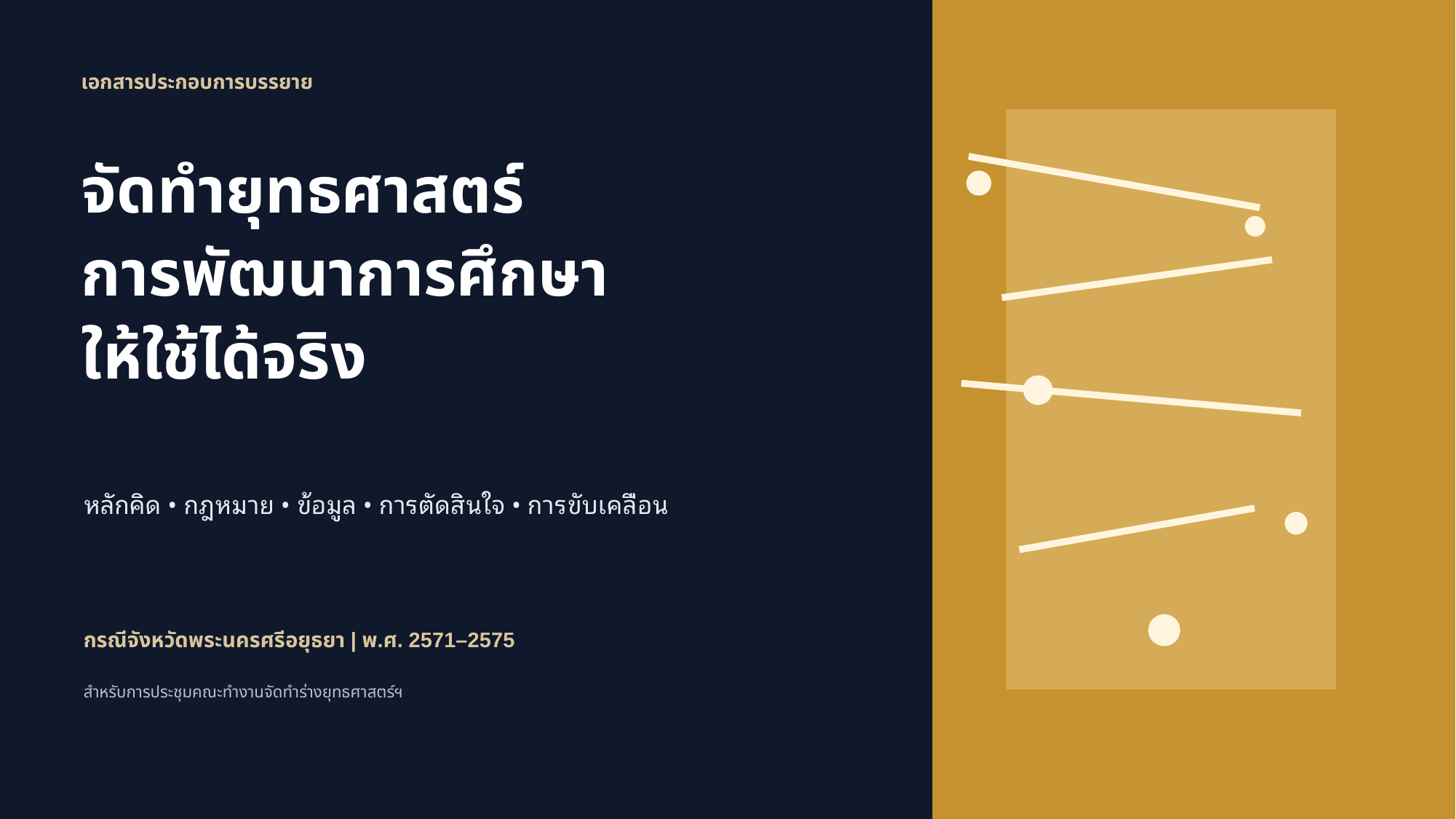

เอกสารประกอบการบรรยาย

จัดทำยุทธศาสตร์
การพัฒนาการศึกษา
ให้ใช้ได้จริง

หลักคิด • กฎหมาย • ข้อมูล • การตัดสินใจ • การขับเคลื่อน

กรณีจังหวัดพระนครศรีอยุธยา | พ.ศ. 2571–2575
สำหรับการประชุมคณะทำงานจัดทำร่างยุทธศาสตร์ฯ